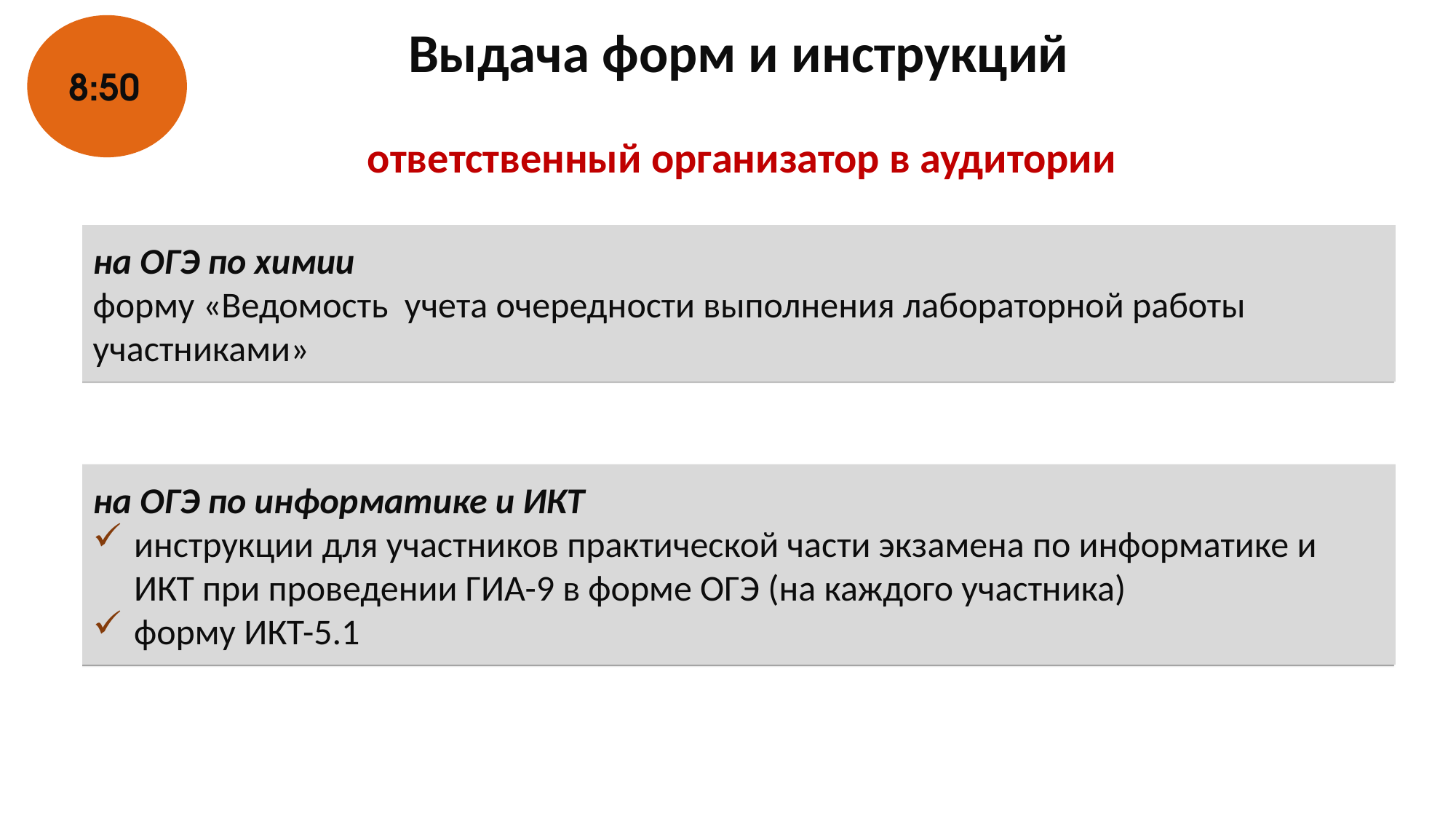

Выдача форм и инструкций

8:50
ответственный организатор в аудитории
на ОГЭ по химии
форму «Ведомость  учета очередности выполнения лабораторной работы участниками»
на ОГЭ по информатике и ИКТ
инструкции для участников практической части экзамена по информатике и ИКТ при проведении ГИА-9 в форме ОГЭ (на каждого участника)
форму ИКТ-5.1